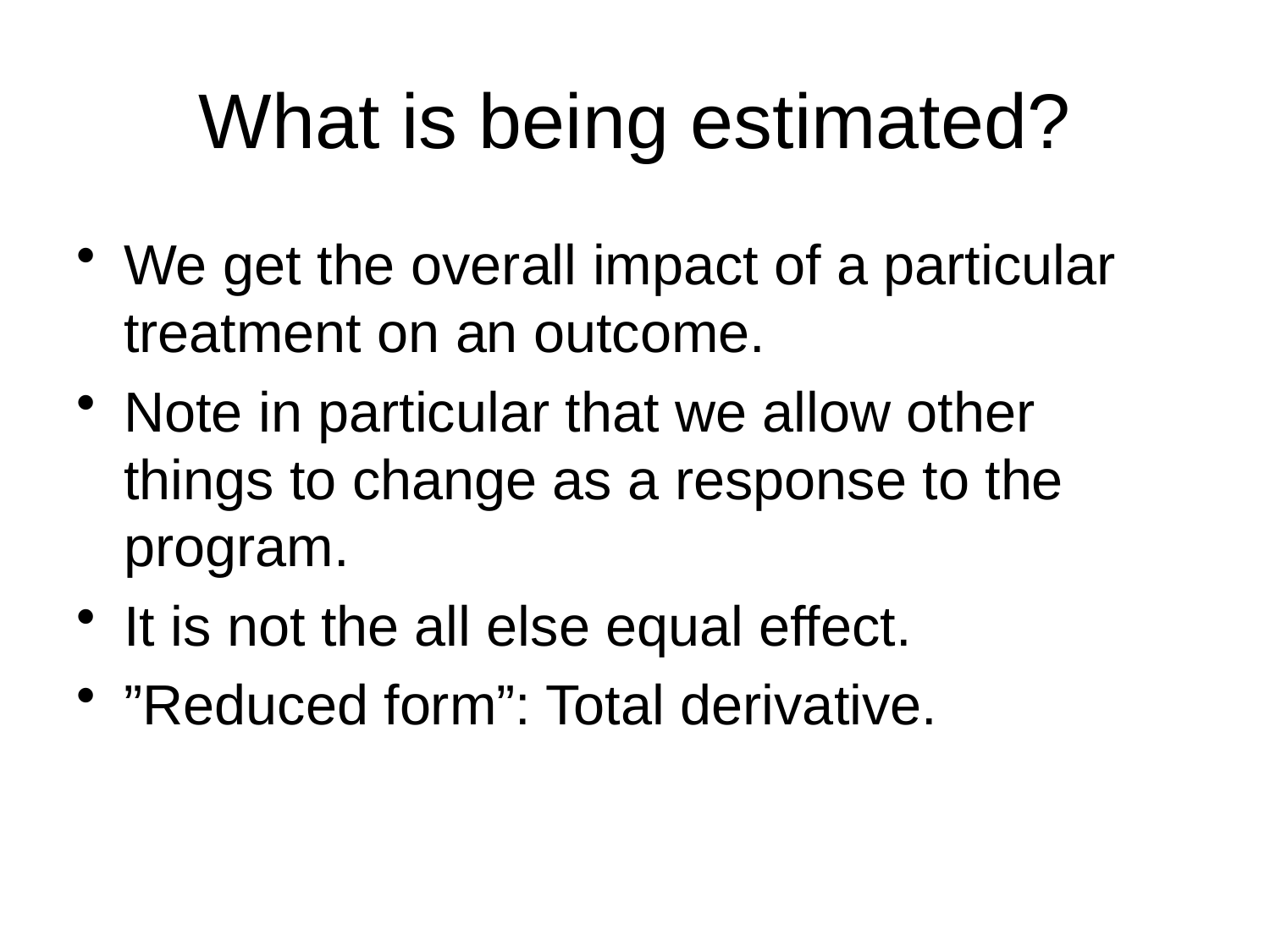

# What is being estimated?
We get the overall impact of a particular treatment on an outcome.
Note in particular that we allow other things to change as a response to the program.
It is not the all else equal effect.
”Reduced form”: Total derivative.